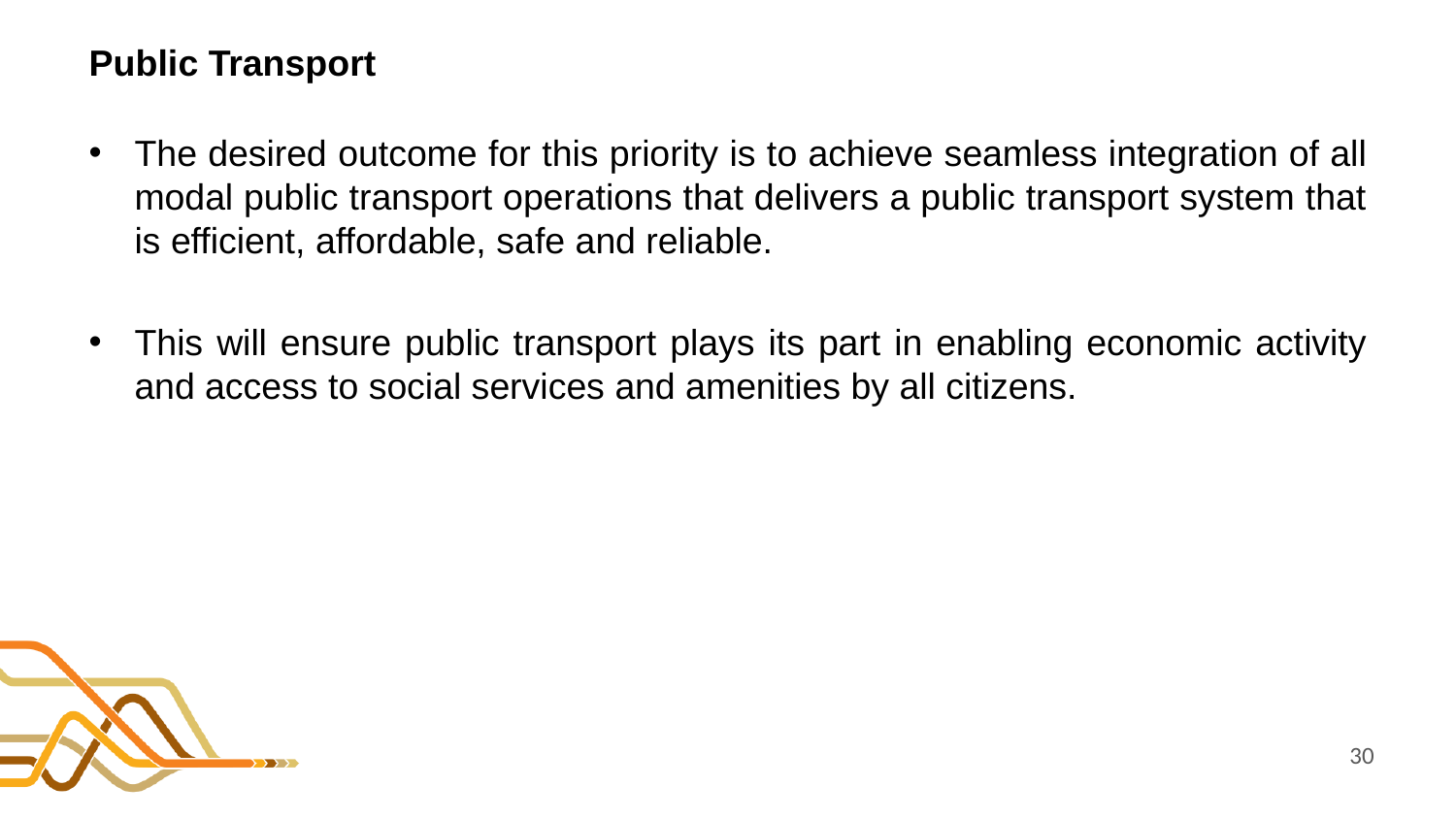

# Public Transport

The desired outcome for this priority is to achieve seamless integration of all modal public transport operations that delivers a public transport system that is efficient, affordable, safe and reliable.

This will ensure public transport plays its part in enabling economic activity and access to social services and amenities by all citizens.

30